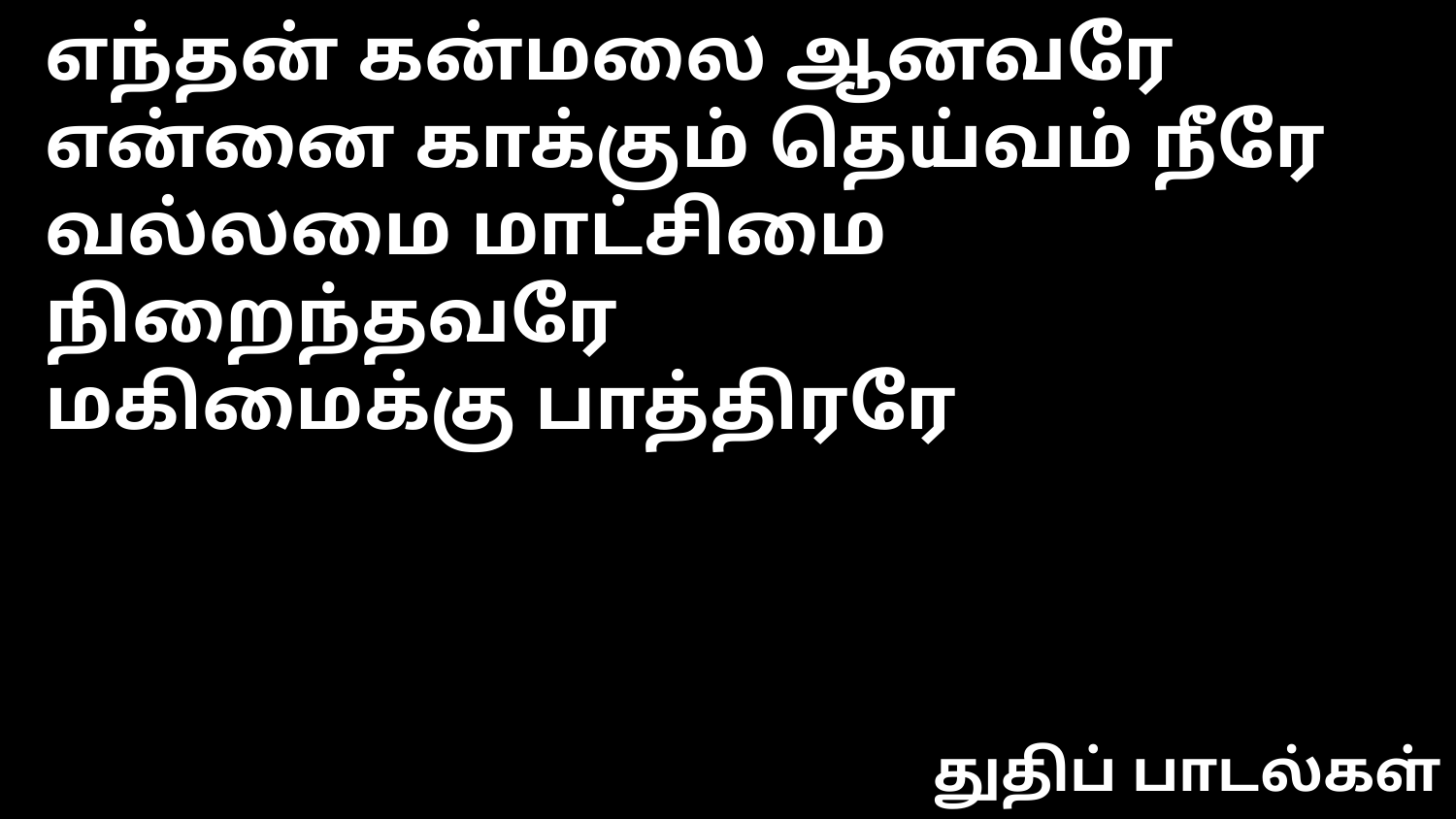

எந்தன் கன்மலை ஆனவரே
என்னை காக்கும் தெய்வம் நீரே
வல்லமை மாட்சிமை நிறைந்தவரே
மகிமைக்கு பாத்திரரே

துதிப் பாடல்கள்